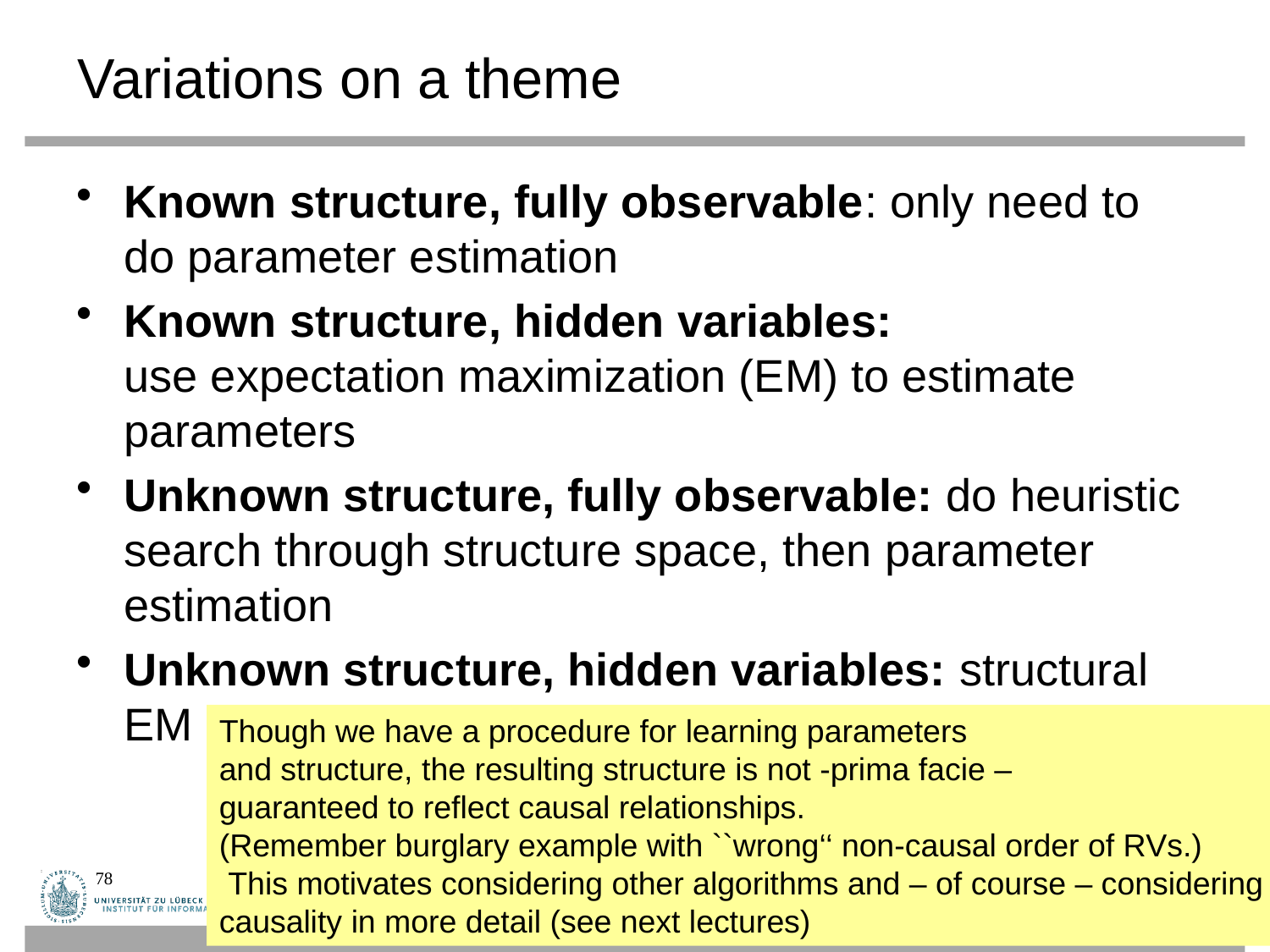

# Variations on a theme
Known structure, fully observable: only need to do parameter estimation
Known structure, hidden variables:
use expectation maximization (EM) to estimate parameters
Unknown structure, fully observable: do heuristic search through structure space, then parameter estimation
Unknown structure, hidden variables: structural EM
Though we have a procedure for learning parameters
and structure, the resulting structure is not -prima facie –
guaranteed to reflect causal relationships.
(Remember burglary example with ``wrong‘‘ non-causal order of RVs.)
 This motivates considering other algorithms and – of course – considering
causality in more detail (see next lectures)
78